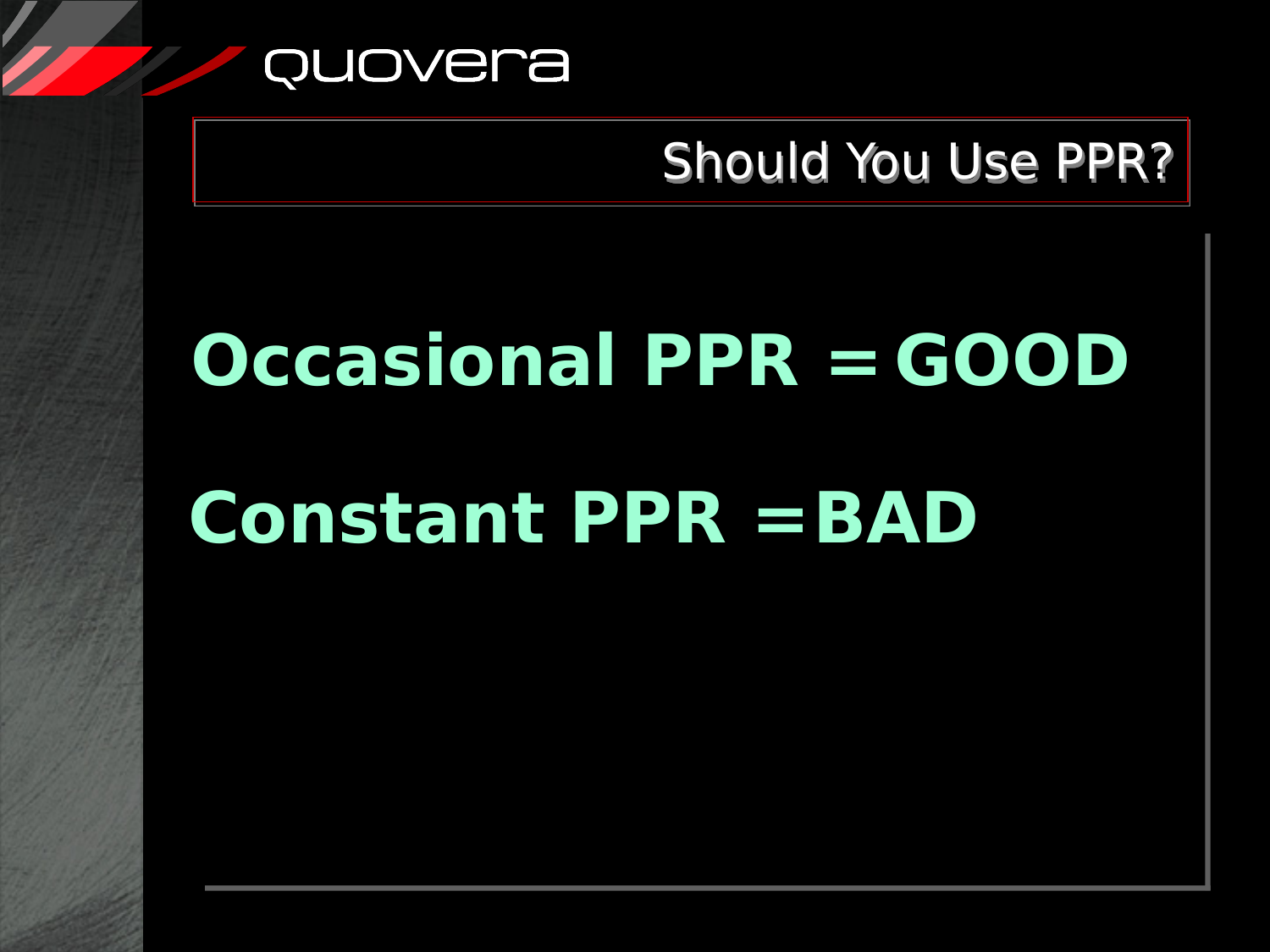

# Should You Use PPR?
Occasional PPR =
GOOD
Constant PPR =
BAD